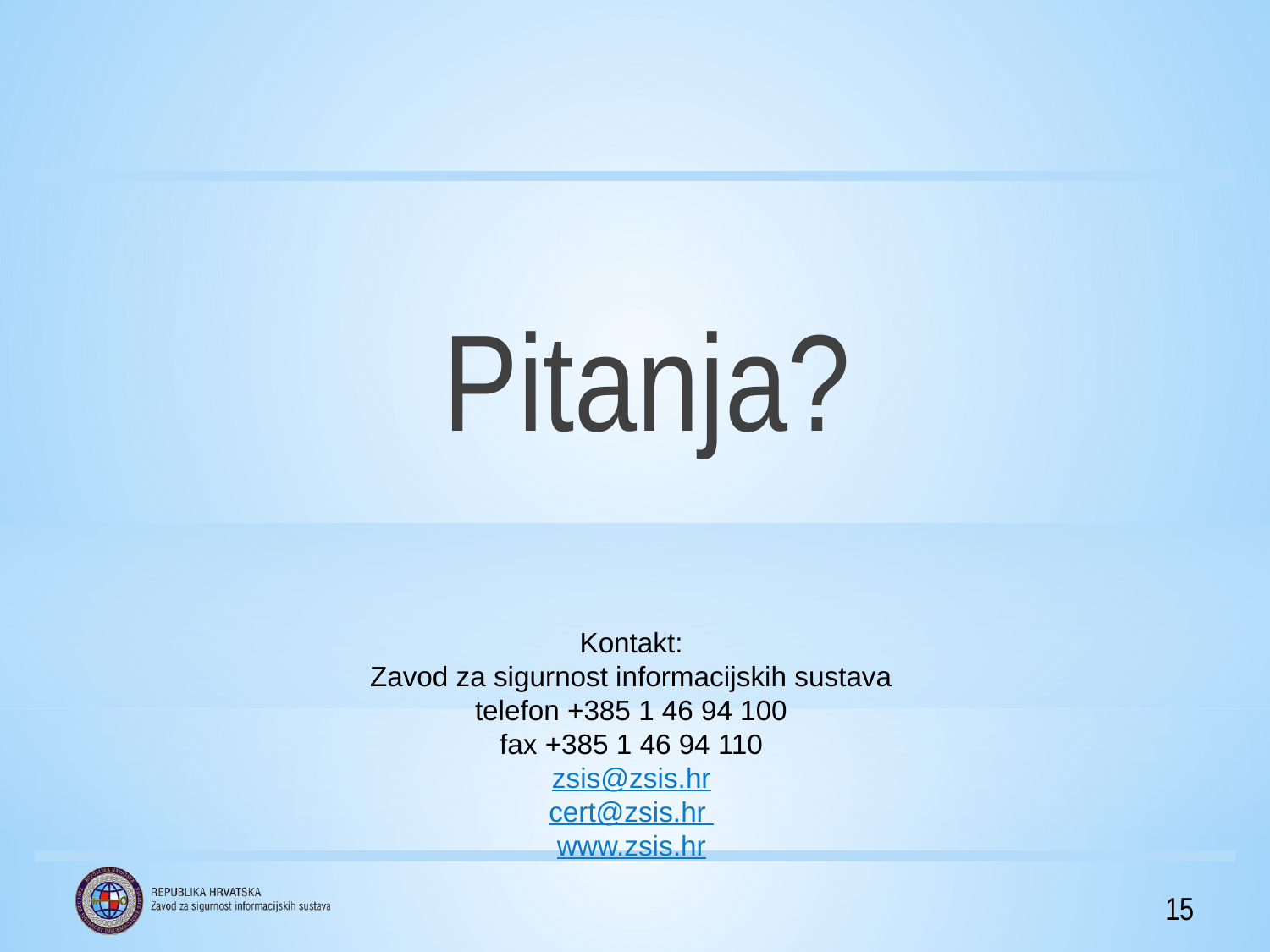

Pitanja?
Kontakt:
Zavod za sigurnost informacijskih sustava
telefon +385 1 46 94 100
fax +385 1 46 94 110
zsis@zsis.hr
cert@zsis.hr
www.zsis.hr
15